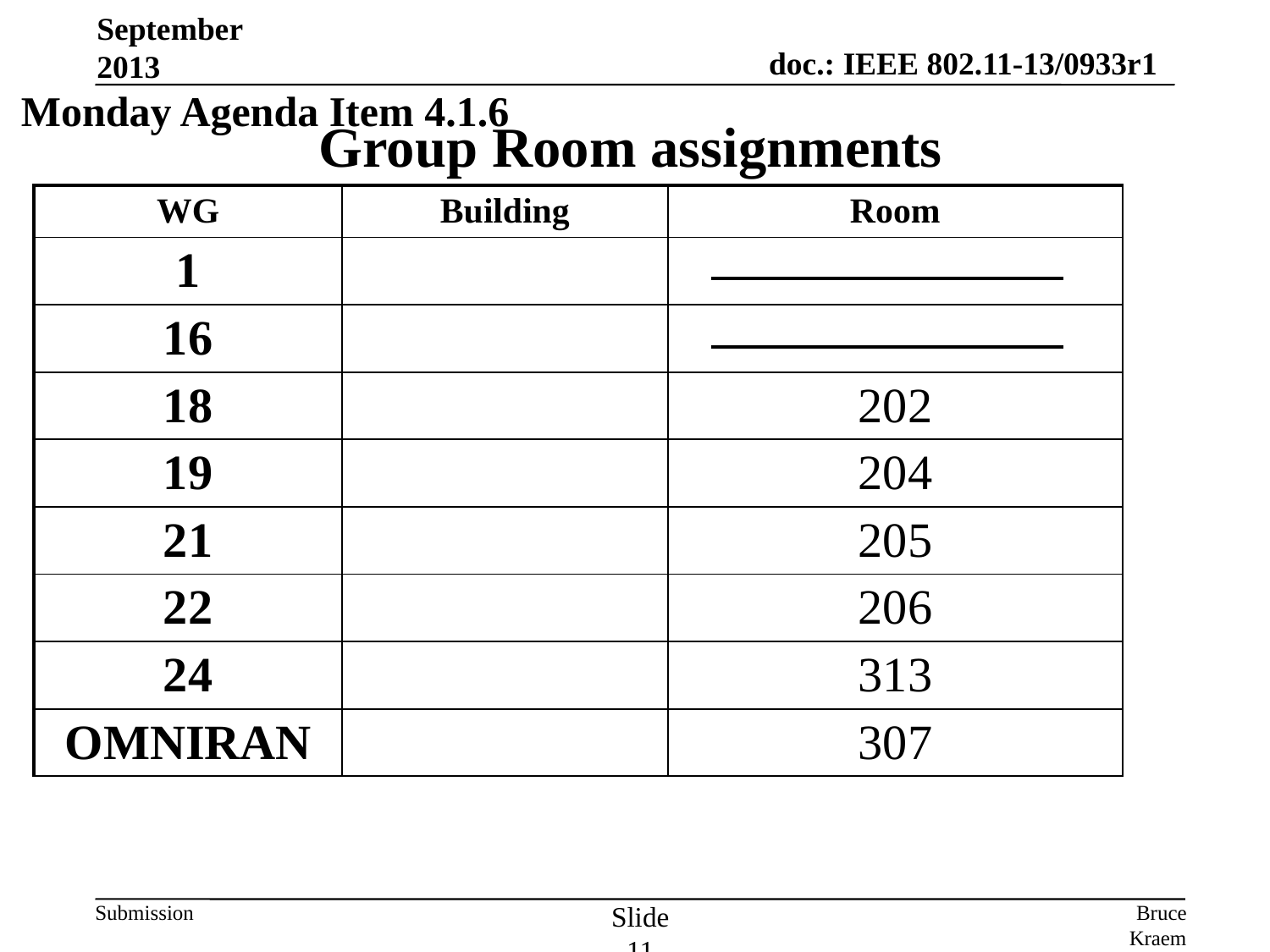

September 2013
Monday Agenda Item 4.1.6
# Group Room assignments
| WG | Building | Room |
| --- | --- | --- |
| 1 |  |  |
| 16 |  |  |
| 18 |  | 202 |
| 19 |  | 204 |
| 21 |  | 205 |
| 22 |  | 206 |
| 24 |  | 313 |
| OMNIRAN |  | 307 |
Slide 11
Bruce Kraemer, Marvell